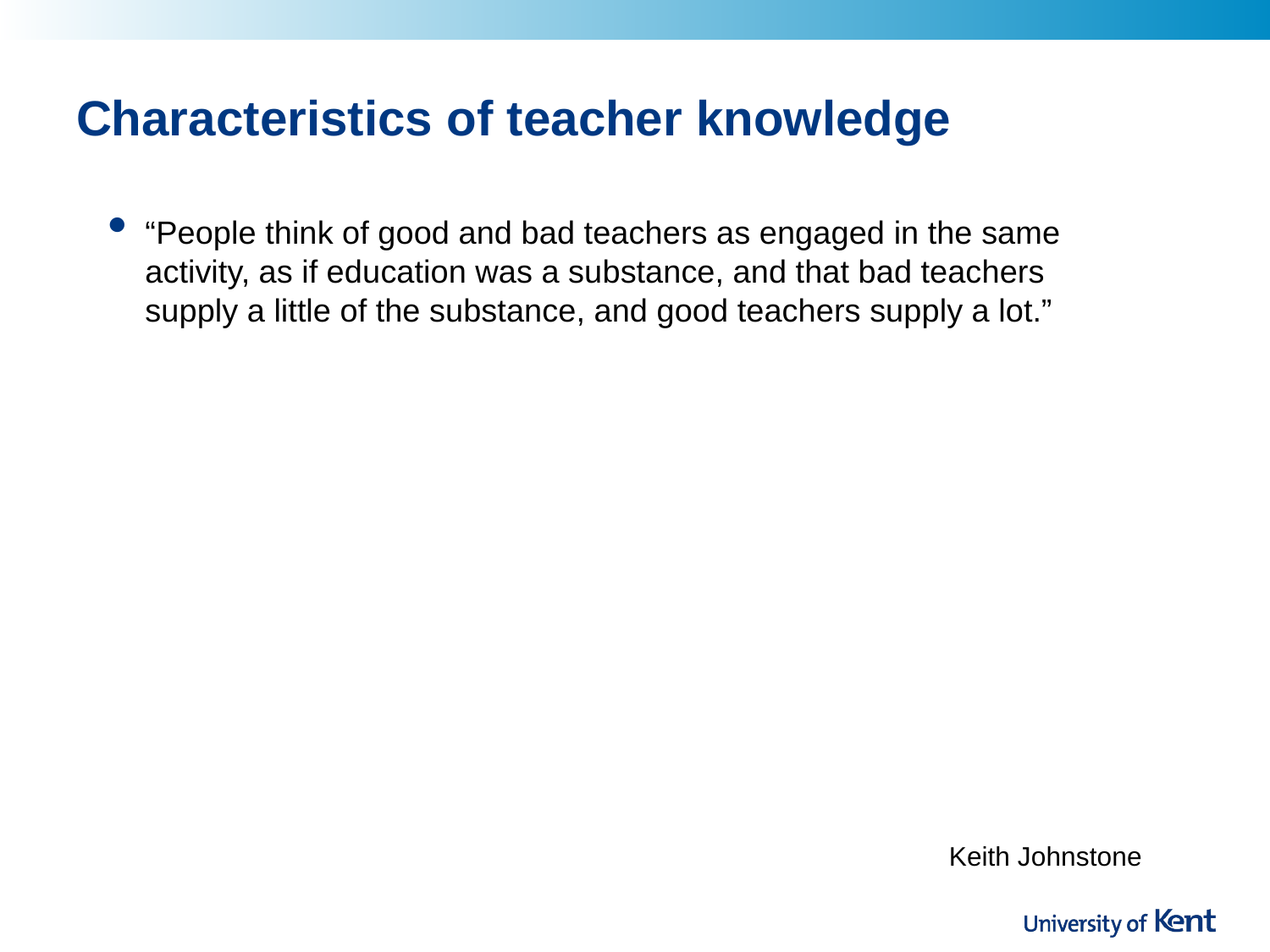

# Characteristics of teacher knowledge
“People think of good and bad teachers as engaged in the same activity, as if education was a substance, and that bad teachers supply a little of the substance, and good teachers supply a lot.”

Keith Johnstone